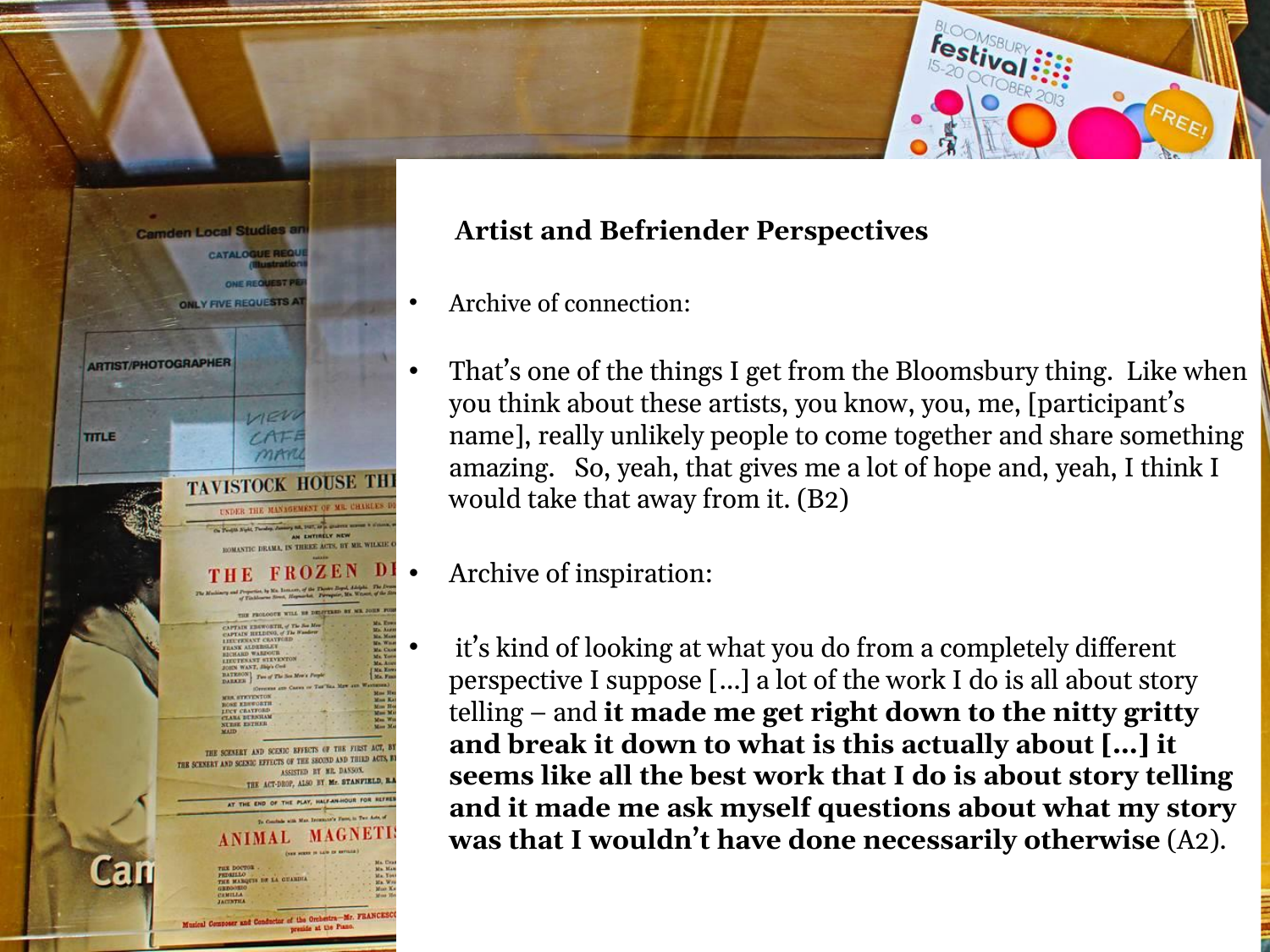

Artist and Befriender Perspectives

Archive of connection:

That’s one of the things I get from the Bloomsbury thing.  Like when you think about these artists, you know, you, me, [participant’s name], really unlikely people to come together and share something amazing.   So, yeah, that gives me a lot of hope and, yeah, I think I would take that away from it. (B2)

Archive of inspiration:

 it’s kind of looking at what you do from a completely different perspective I suppose […] a lot of the work I do is all about story telling – and it made me get right down to the nitty gritty and break it down to what is this actually about […] it seems like all the best work that I do is about story telling and it made me ask myself questions about what my story was that I wouldn’t have done necessarily otherwise (A2).

16